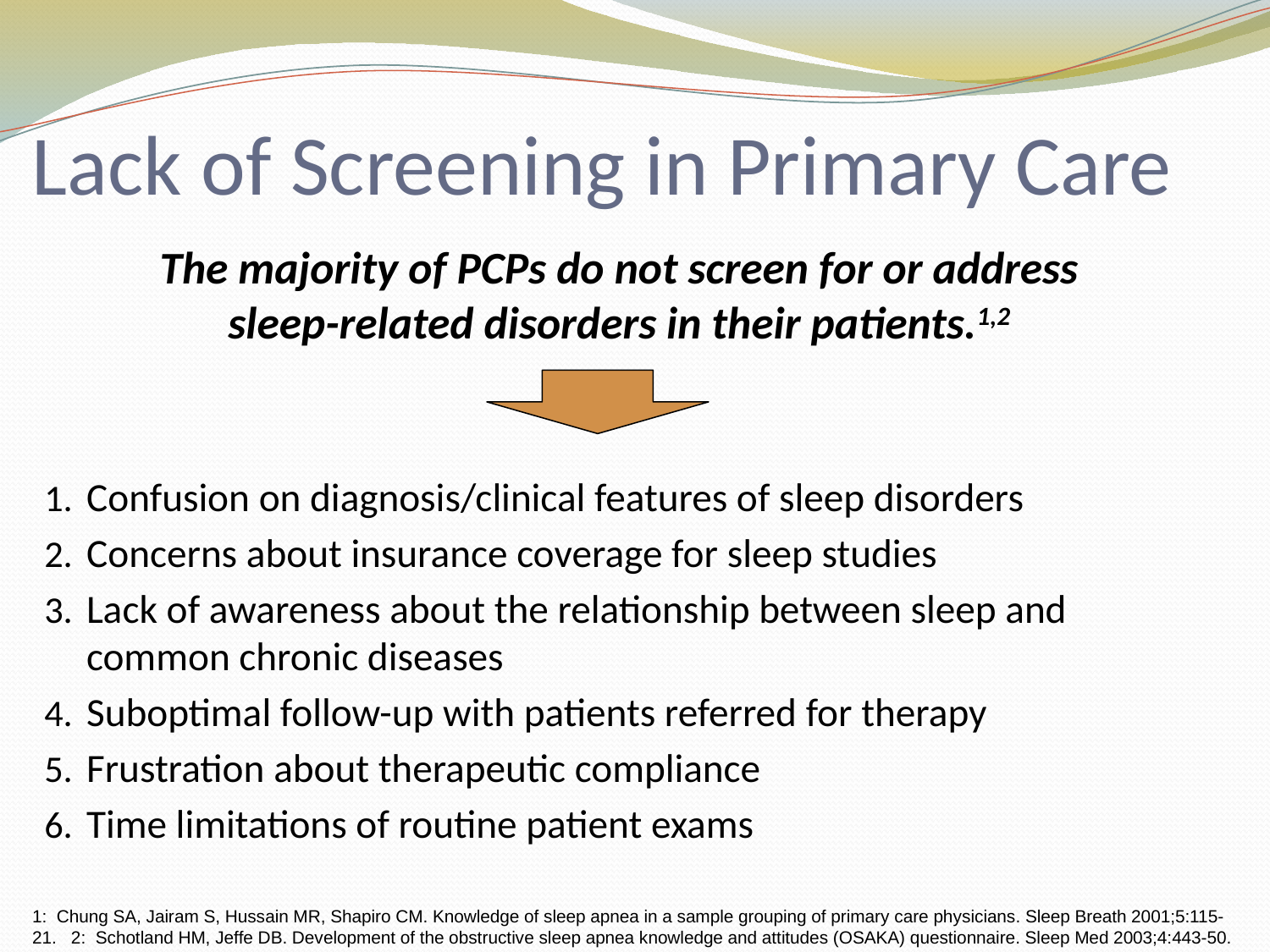

# Lack of Screening in Primary Care
The majority of PCPs do not screen for or address sleep-related disorders in their patients.1,2

Confusion on diagnosis/clinical features of sleep disorders
Concerns about insurance coverage for sleep studies
Lack of awareness about the relationship between sleep and common chronic diseases
Suboptimal follow-up with patients referred for therapy
Frustration about therapeutic compliance
Time limitations of routine patient exams

1:  Chung SA, Jairam S, Hussain MR, Shapiro CM. Knowledge of sleep apnea in a sample grouping of primary care physicians. Sleep Breath 2001;5:115-21.   2:  Schotland HM, Jeffe DB. Development of the obstructive sleep apnea knowledge and attitudes (OSAKA) questionnaire. Sleep Med 2003;4:443-50.